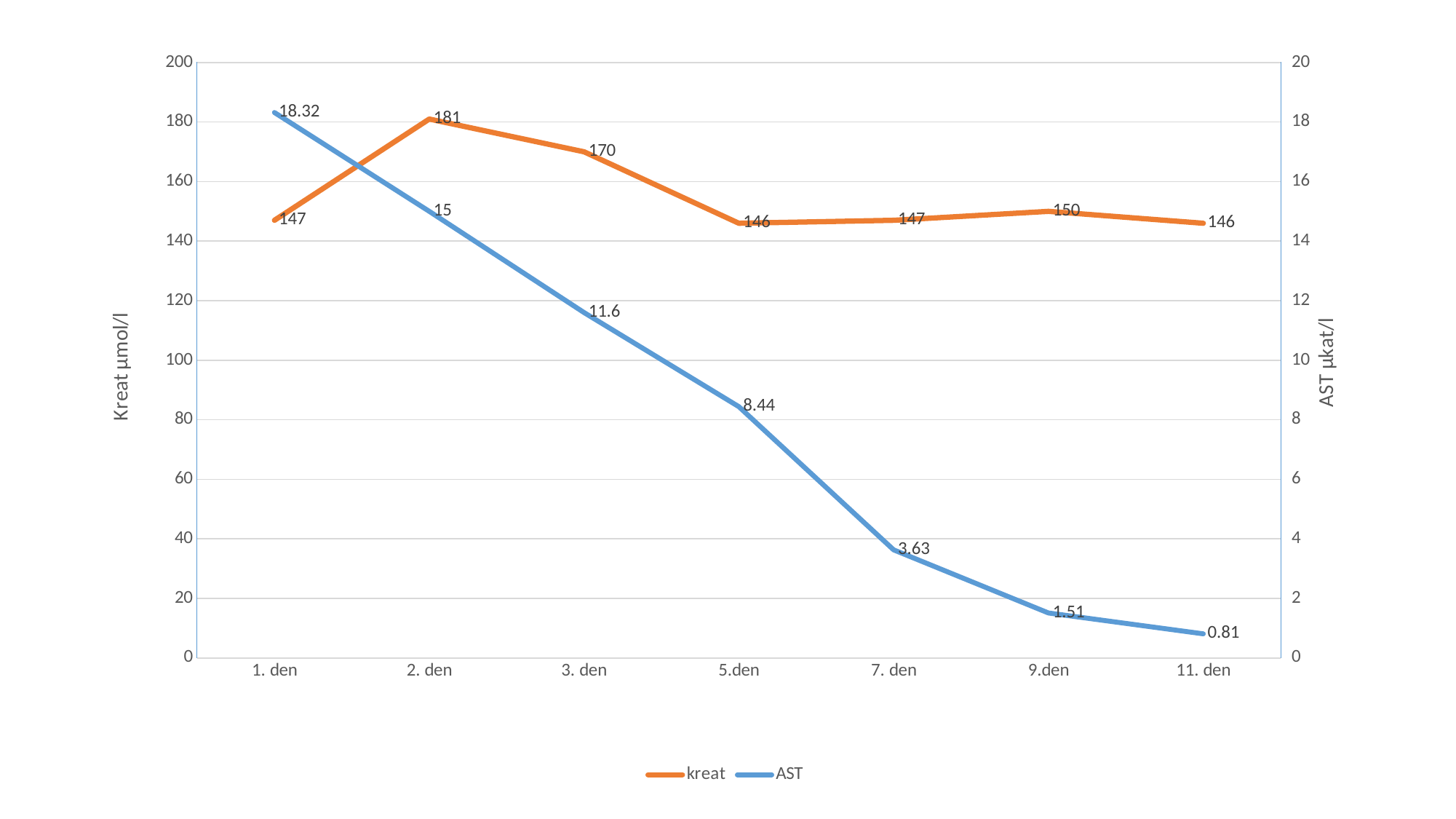

### Chart

| Category | kreat | AST |
|---|---|---|
| 1. den | 147.0 | 18.32 |
| 2. den | 181.0 | 15.0 |
| 3. den | 170.0 | 11.6 |
| 5.den | 146.0 | 8.44 |
| 7. den | 147.0 | 3.63 |
| 9.den | 150.0 | 1.51 |
| 11. den | 146.0 | 0.81 |